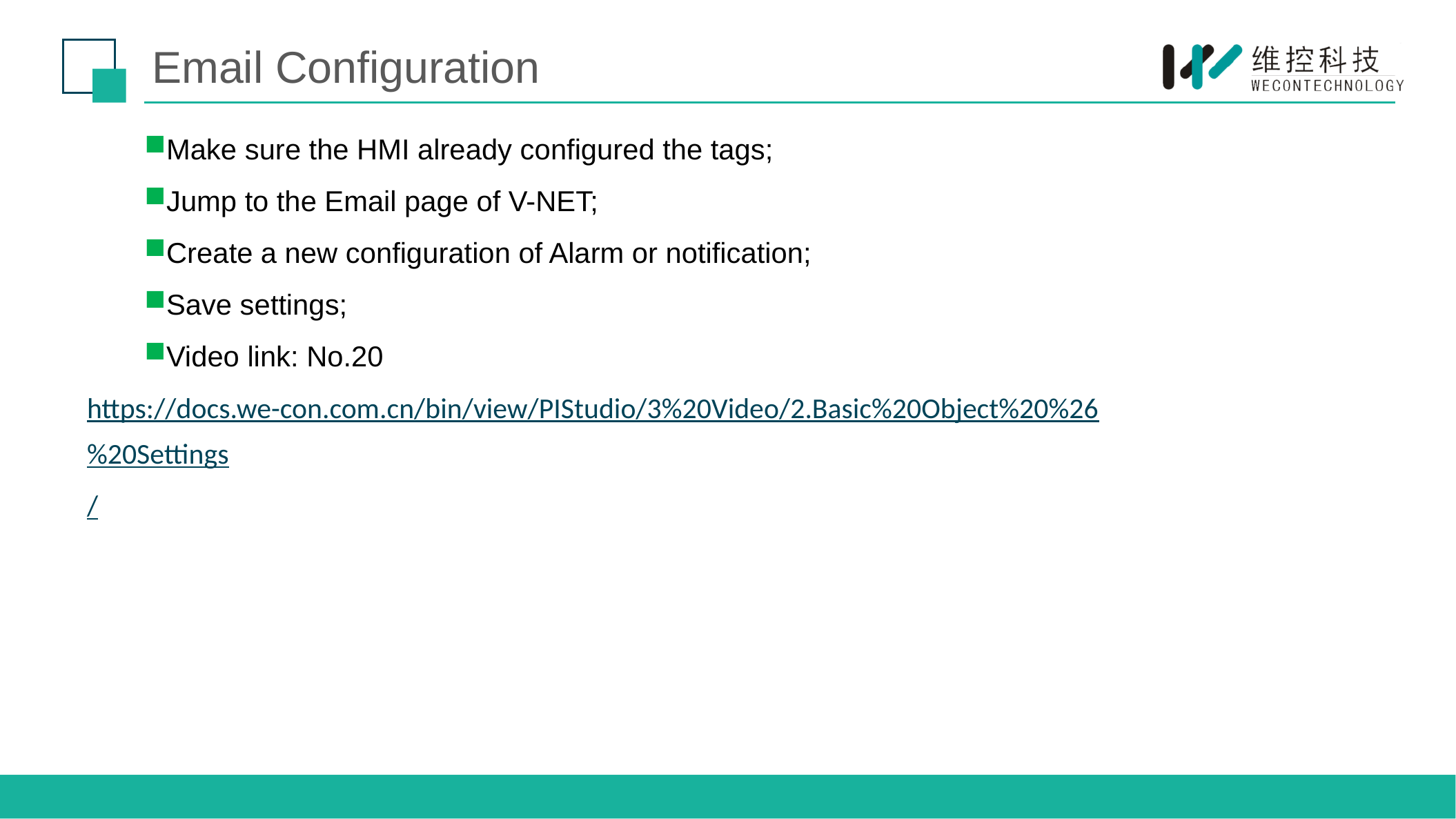

# Email Configuration
Make sure the HMI already configured the tags;
Jump to the Email page of V-NET;
Create a new configuration of Alarm or notification;
Save settings;
Video link: No.20 https://docs.we-con.com.cn/bin/view/PIStudio/3%20Video/2.Basic%20Object%20%26%20Settings/